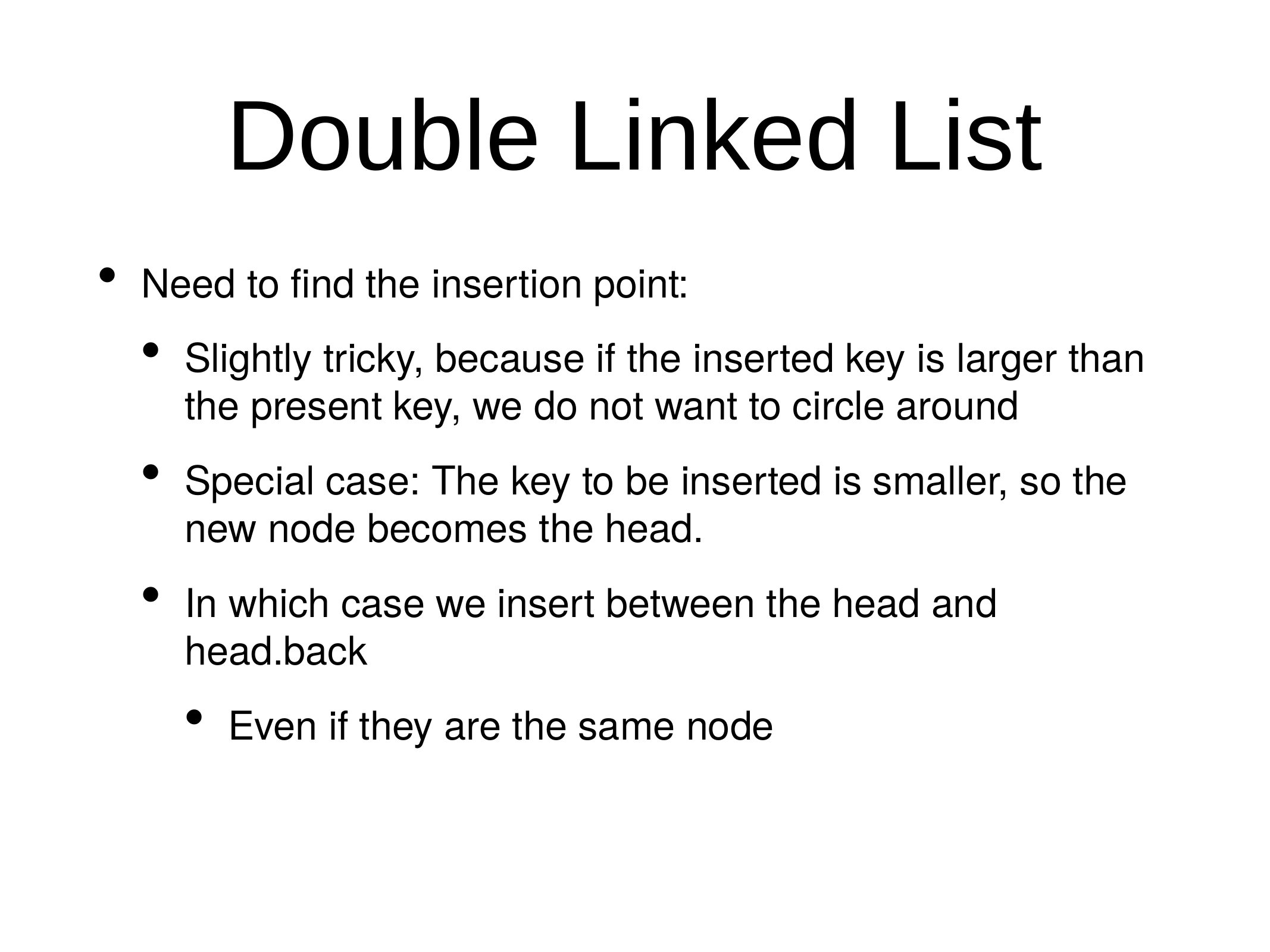

# Double Linked List
Need to find the insertion point:
Slightly tricky, because if the inserted key is larger than the present key, we do not want to circle around
Special case: The key to be inserted is smaller, so the new node becomes the head.
In which case we insert between the head and head.back
Even if they are the same node